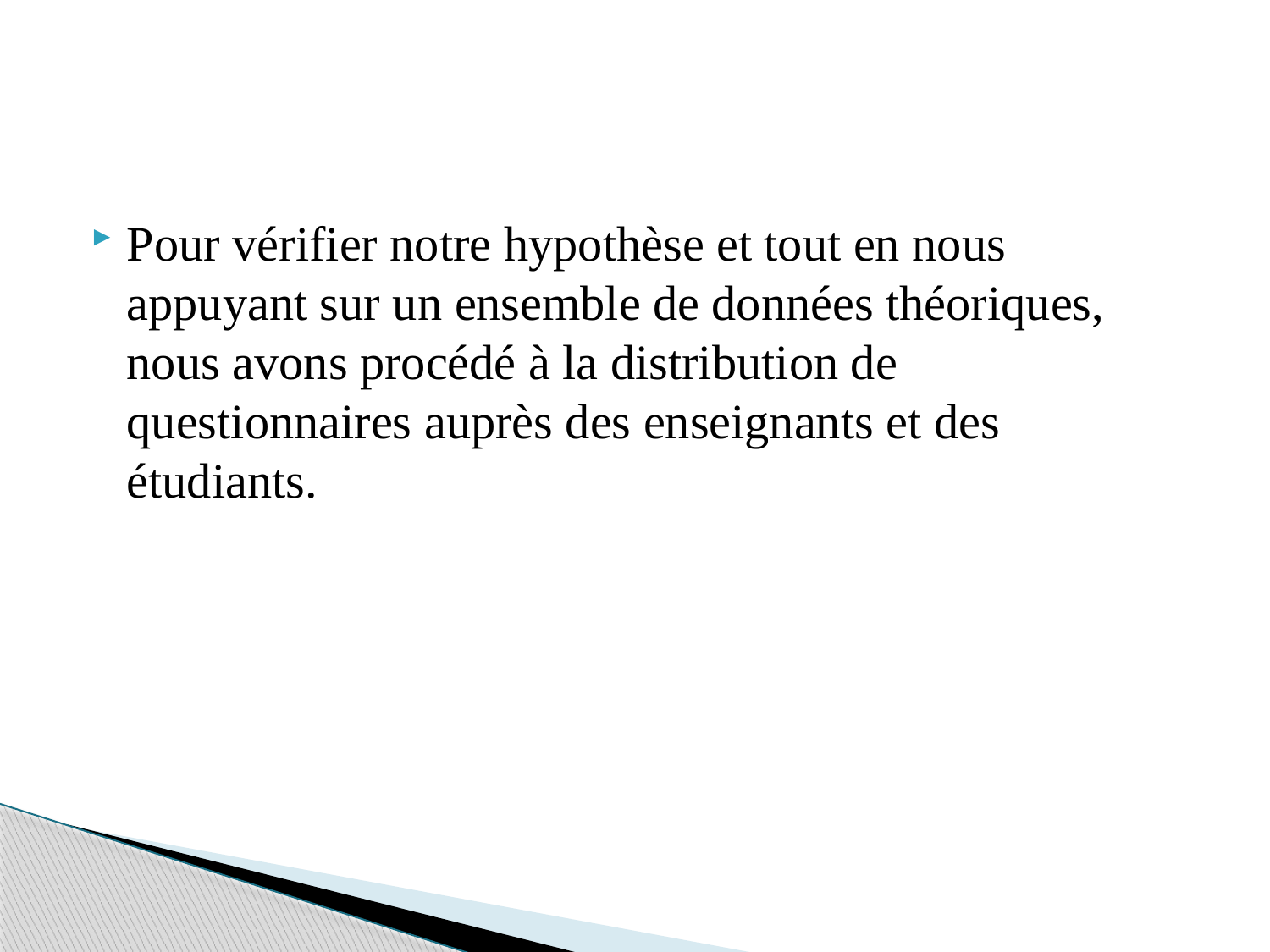

#
Pour vérifier notre hypothèse et tout en nous appuyant sur un ensemble de données théoriques,  nous avons procédé à la distribution de questionnaires auprès des enseignants et des étudiants.